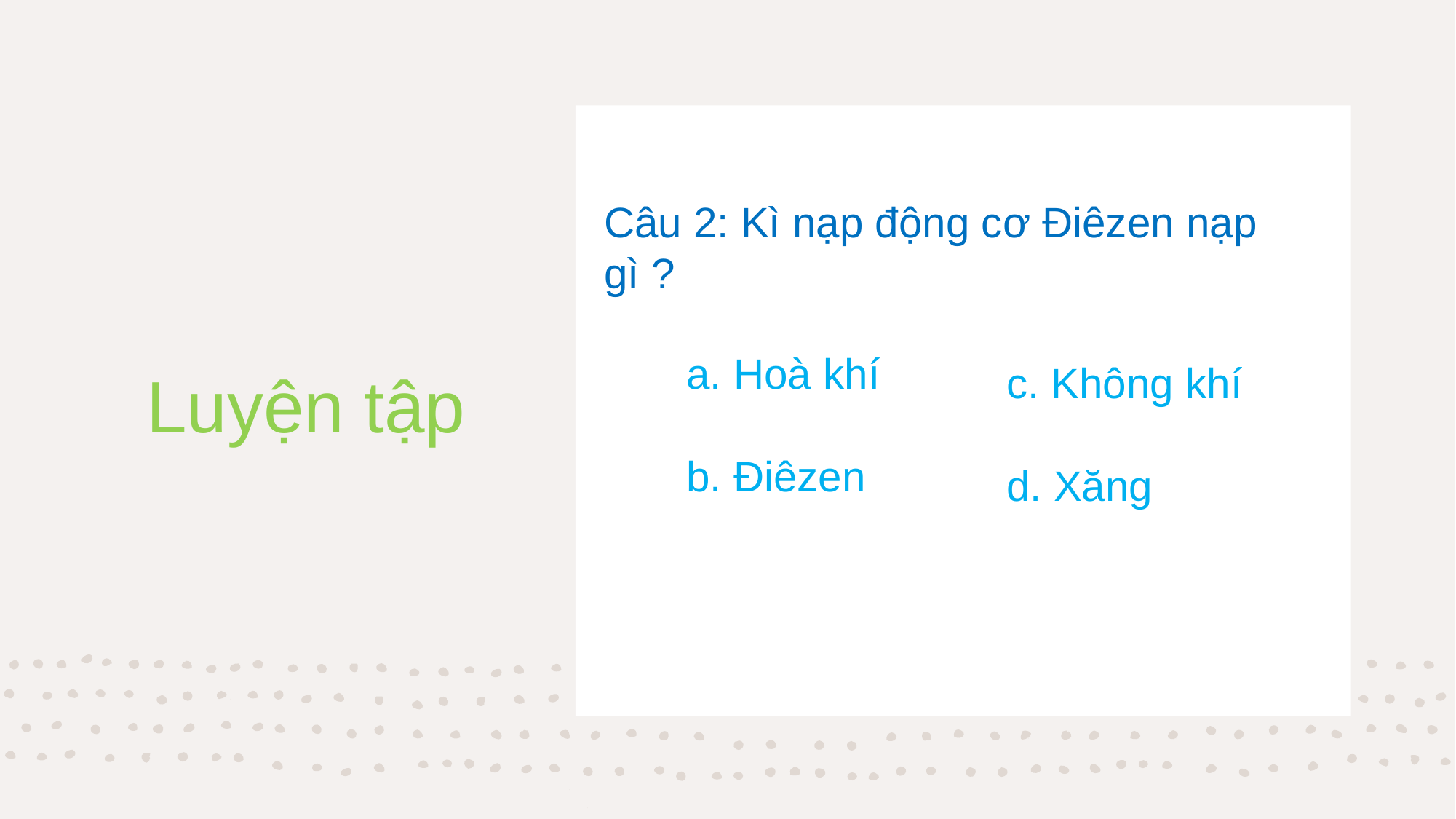

Câu 2: Kì nạp động cơ Điêzen nạp gì ?
Luyện tập
a. Hoà khí
c. Không khí
b. Điêzen
d. Xăng